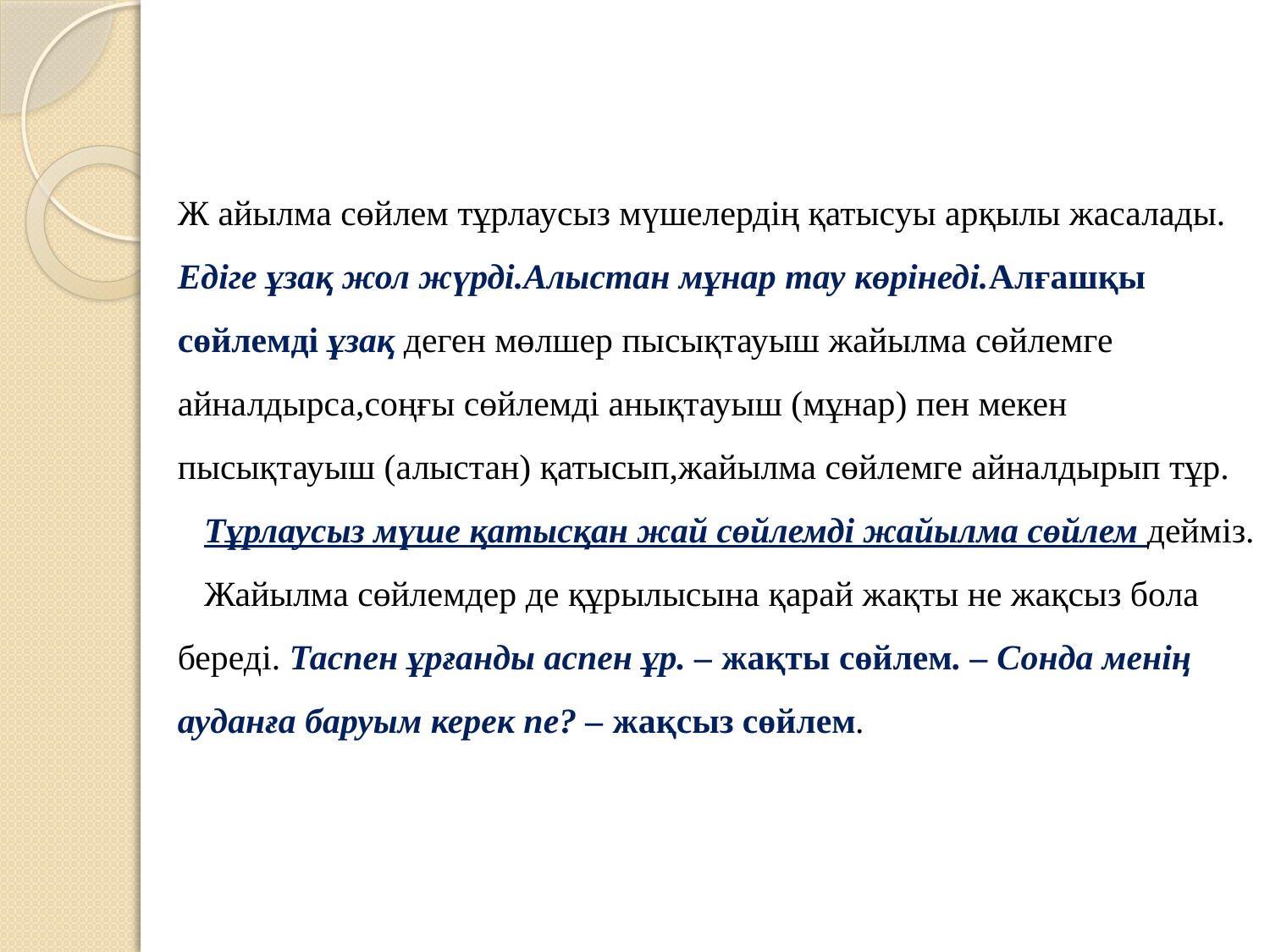

Ж айылма сөйлем тұрлаусыз мүшелердің қатысуы арқылы жасалады.
Едіге ұзақ жол жүрді.Алыстан мұнар тау көрінеді.Алғашқы сөйлемді ұзақ деген мөлшер пысықтауыш жайылма сөйлемге айналдырса,соңғы сөйлемді анықтауыш (мұнар) пен мекен пысықтауыш (алыстан) қатысып,жайылма сөйлемге айналдырып тұр.
   Тұрлаусыз мүше қатысқан жай сөйлемді жайылма сөйлем дейміз.
   Жайылма сөйлемдер де құрылысына қарай жақты не жақсыз бола береді. Таспен ұрғанды аспен ұр. – жақты сөйлем. – Сонда менің ауданға баруым керек пе? – жақсыз сөйлем.